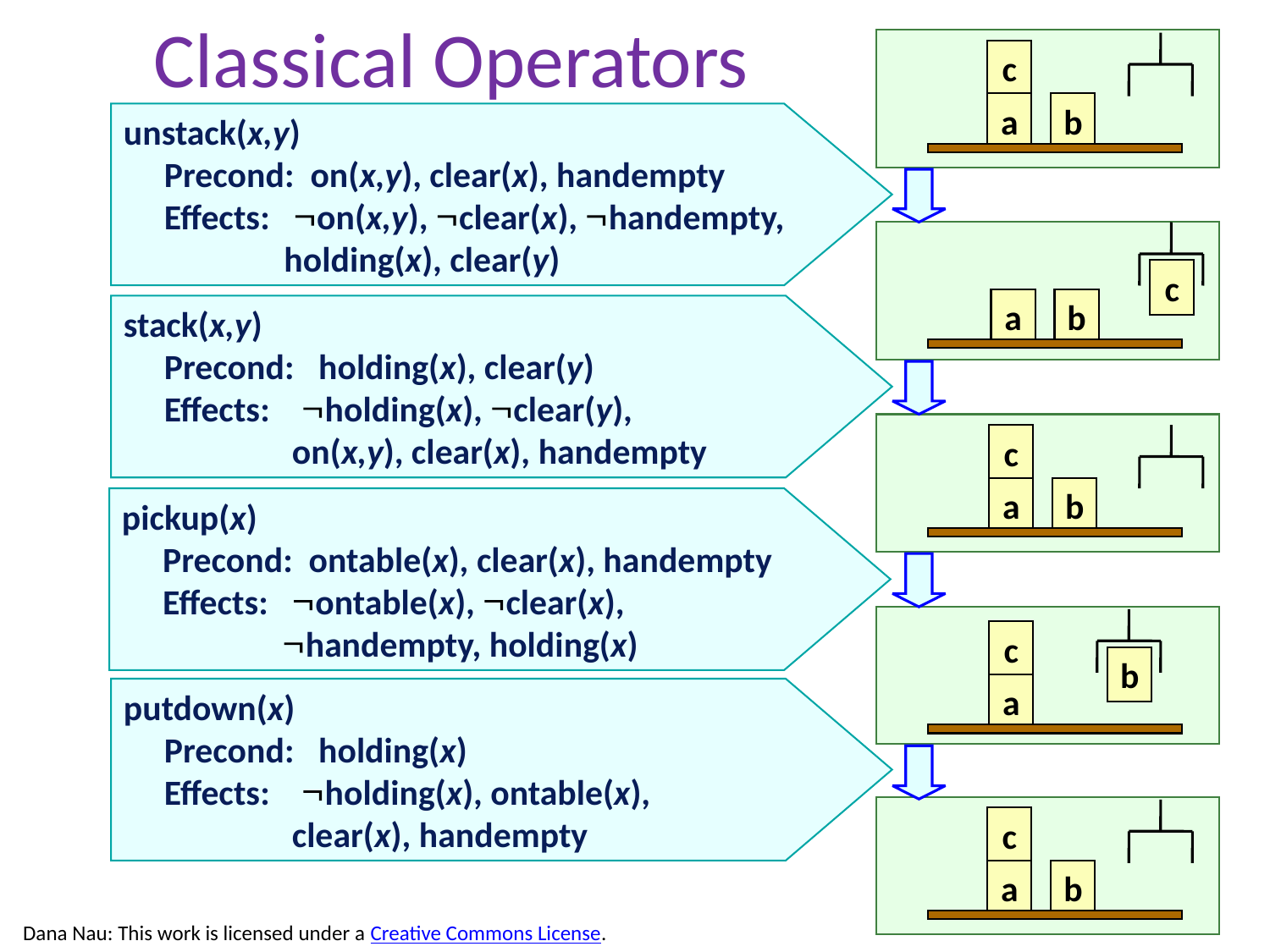

# Classical Operators

c

a
b
unstack(x,y)
	  Precond:  on(x,y), clear(x), handempty
	  Effects:   ¬on(x,y), ¬clear(x), ¬handempty,
                    holding(x), clear(y)
stack(x,y)
	  Precond:   holding(x), clear(y)
	  Effects:    ¬holding(x), ¬clear(y),
                     on(x,y), clear(x), handempty
pickup(x)
	  Precond:  ontable(x), clear(x), handempty
	  Effects:   ¬ontable(x), ¬clear(x),
                    ¬handempty, holding(x)
putdown(x)
	  Precond:   holding(x)
	  Effects:    ¬holding(x), ontable(x),
                     clear(x), handempty

c
a
b

c

a
b

c

b
a

c

a
b

Dana Nau: This work is licensed under a Creative Commons License.